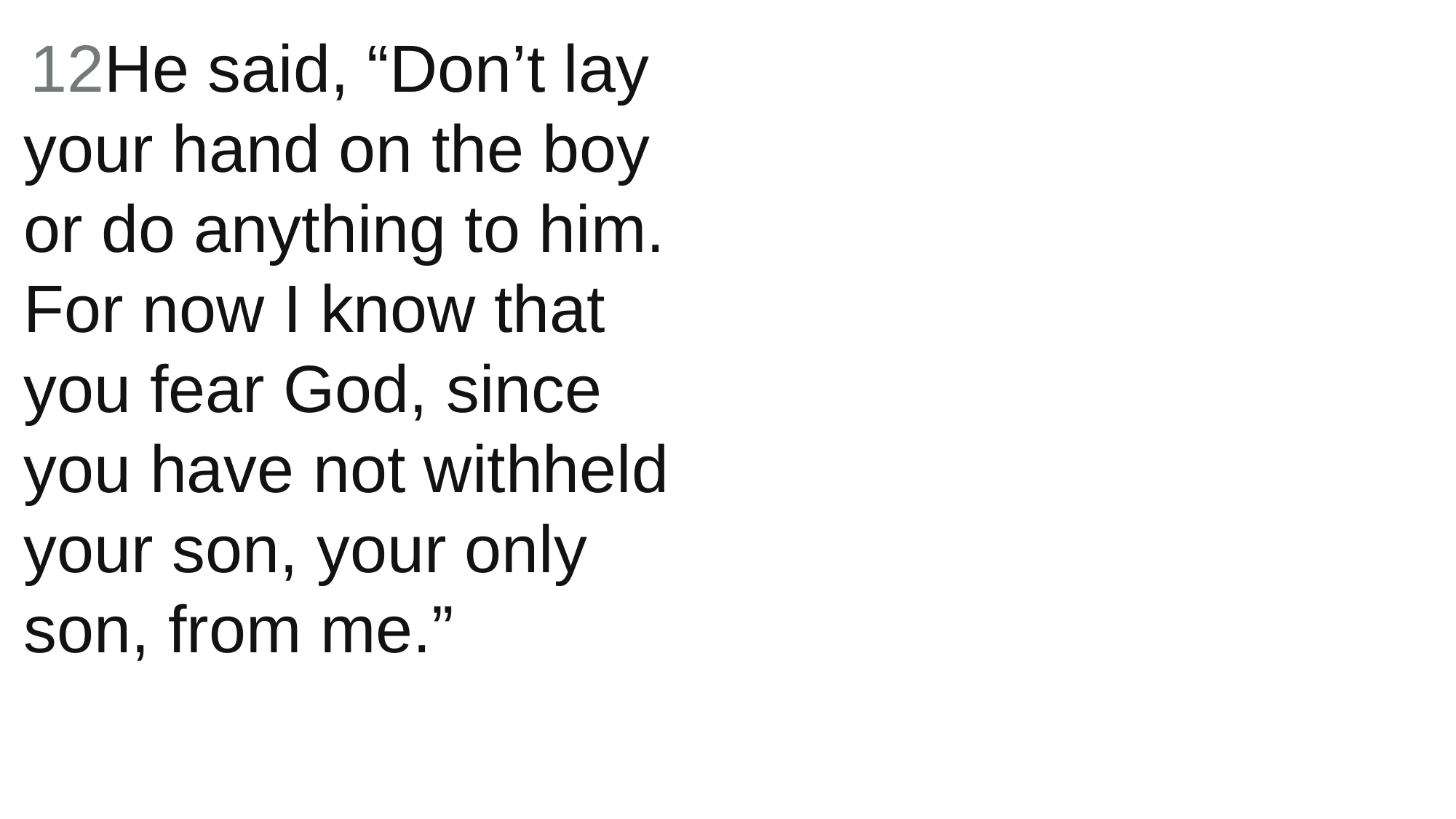

12He said, “Don’t lay your hand on the boy or do anything to him. For now I know that you fear God, since you have not withheld your son, your only son, from me.”